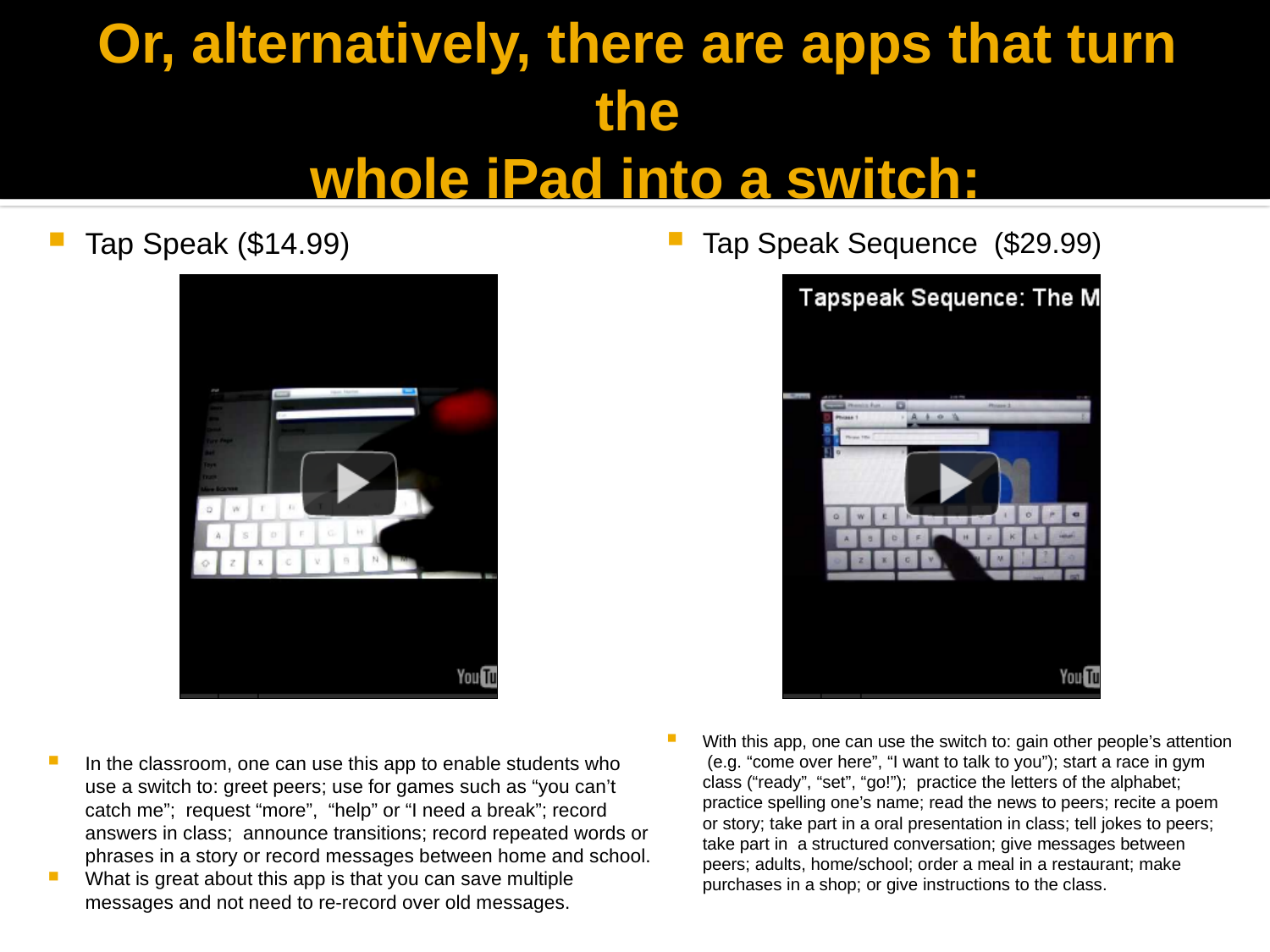

# Or, alternatively, there are apps that turn the whole iPad into a switch:
Tap Speak ($14.99)

In the classroom, one can use this app to enable students who use a switch to: greet peers; use for games such as “you can’t catch me”;  request “more”,  “help” or “I need a break”; record answers in class;  announce transitions; record repeated words or phrases in a story or record messages between home and school.
What is great about this app is that you can save multiple messages and not need to re-record over old messages.
Tap Speak Sequence  ($29.99)

With this app, one can use the switch to: gain other people’s attention  (e.g. “come over here”, “I want to talk to you”); start a race in gym class (“ready”, “set”, “go!”);  practice the letters of the alphabet; practice spelling one’s name; read the news to peers; recite a poem or story; take part in a oral presentation in class; tell jokes to peers; take part in  a structured conversation; give messages between peers; adults, home/school; order a meal in a restaurant; make purchases in a shop; or give instructions to the class.